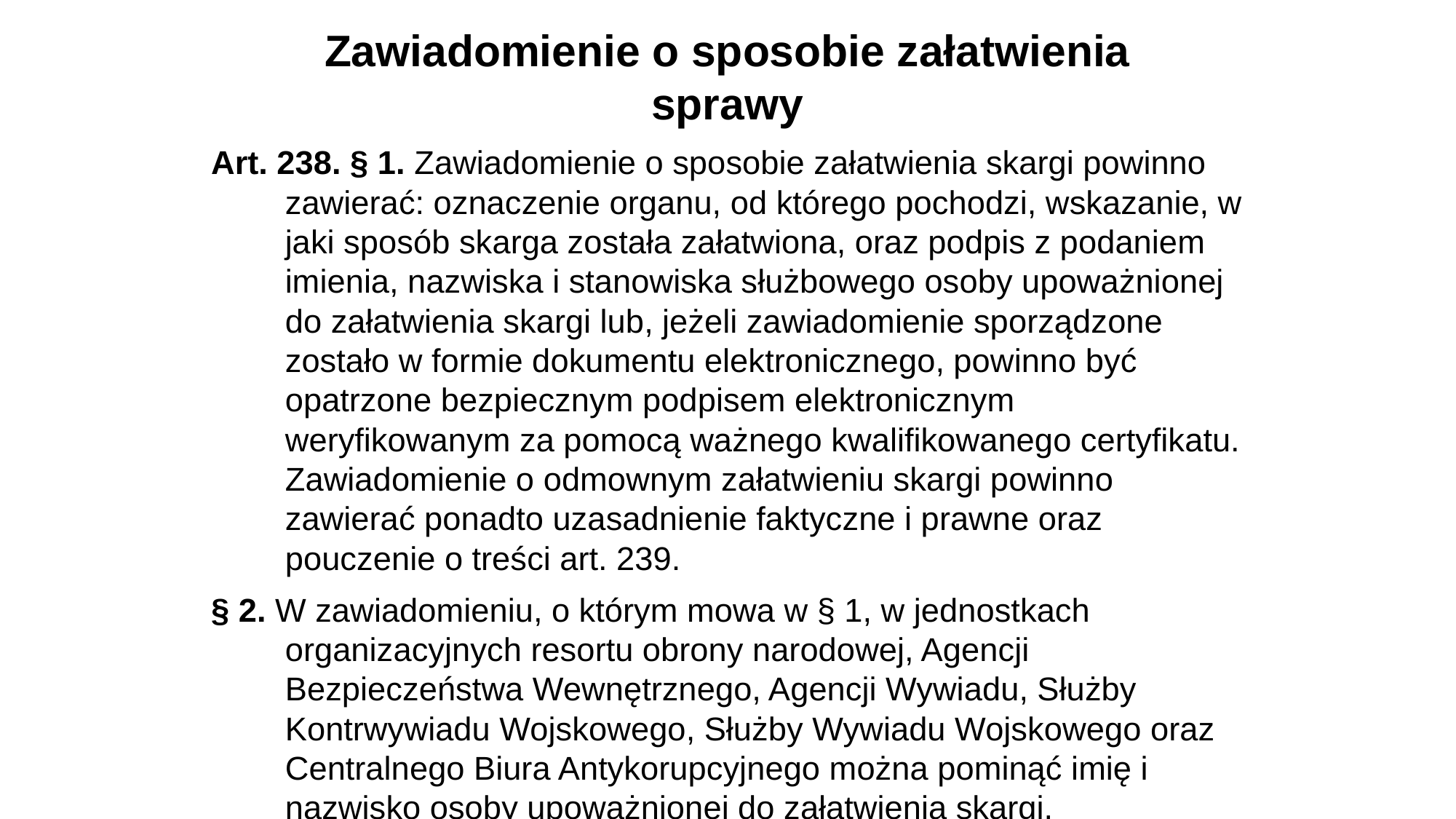

Zawiadomienie o sposobie załatwienia sprawy
Art. 238. § 1. Zawiadomienie o sposobie załatwienia skargi powinno zawierać: oznaczenie organu, od którego pochodzi, wskazanie, w jaki sposób skarga została załatwiona, oraz podpis z podaniem imienia, nazwiska i stanowiska służbowego osoby upoważnionej do załatwienia skargi lub, jeżeli zawiadomienie sporządzone zostało w formie dokumentu elektronicznego, powinno być opatrzone bezpiecznym podpisem elektronicznym weryfikowanym za pomocą ważnego kwalifikowanego certyfikatu. Zawiadomienie o odmownym załatwieniu skargi powinno zawierać ponadto uzasadnienie faktyczne i prawne oraz pouczenie o treści art. 239.
§ 2. W zawiadomieniu, o którym mowa w § 1, w jednostkach organizacyjnych resortu obrony narodowej, Agencji Bezpieczeństwa Wewnętrznego, Agencji Wywiadu, Służby Kontrwywiadu Wojskowego, Służby Wywiadu Wojskowego oraz Centralnego Biura Antykorupcyjnego można pominąć imię i nazwisko osoby upoważnionej do załatwienia skargi.